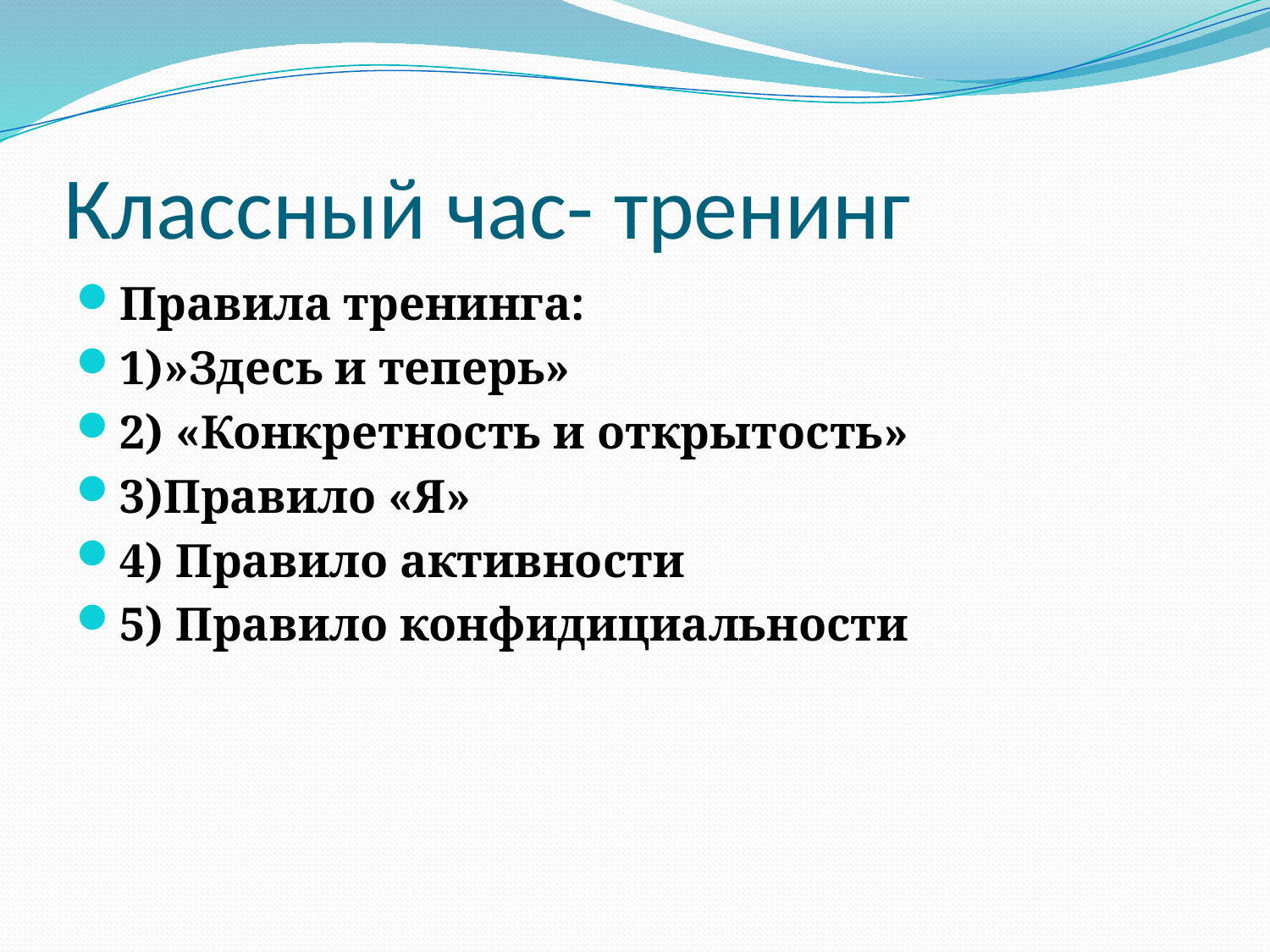

# Классный час- тренинг
Правила тренинга:
1)»Здесь и теперь»
2) «Конкретность и открытость»
3)Правило «Я»
4) Правило активности
5) Правило конфидициальности